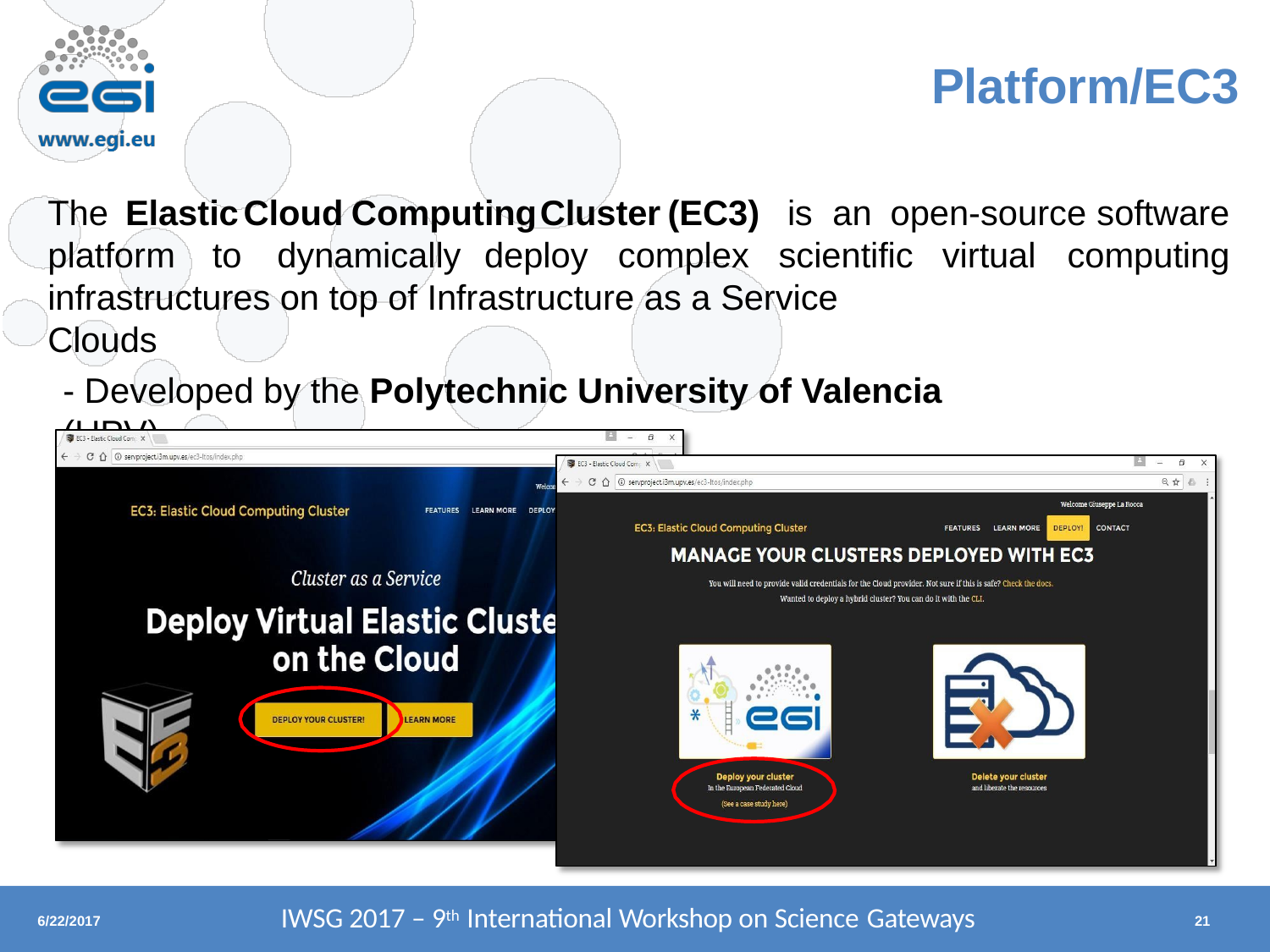

# Platform/EC3

The	Elastic	Cloud	Computing	Cluster	(EC3)
platform	to	dynamically	deploy	complex	scientific	virtual
is	an	open-source	software
computing
infrastructures on top of Infrastructure as a Service Clouds
- Developed by the Polytechnic University of Valencia (UPV)

IWSG 2017 – 9th  International Workshop on Science Gateways
6/22/2017
21